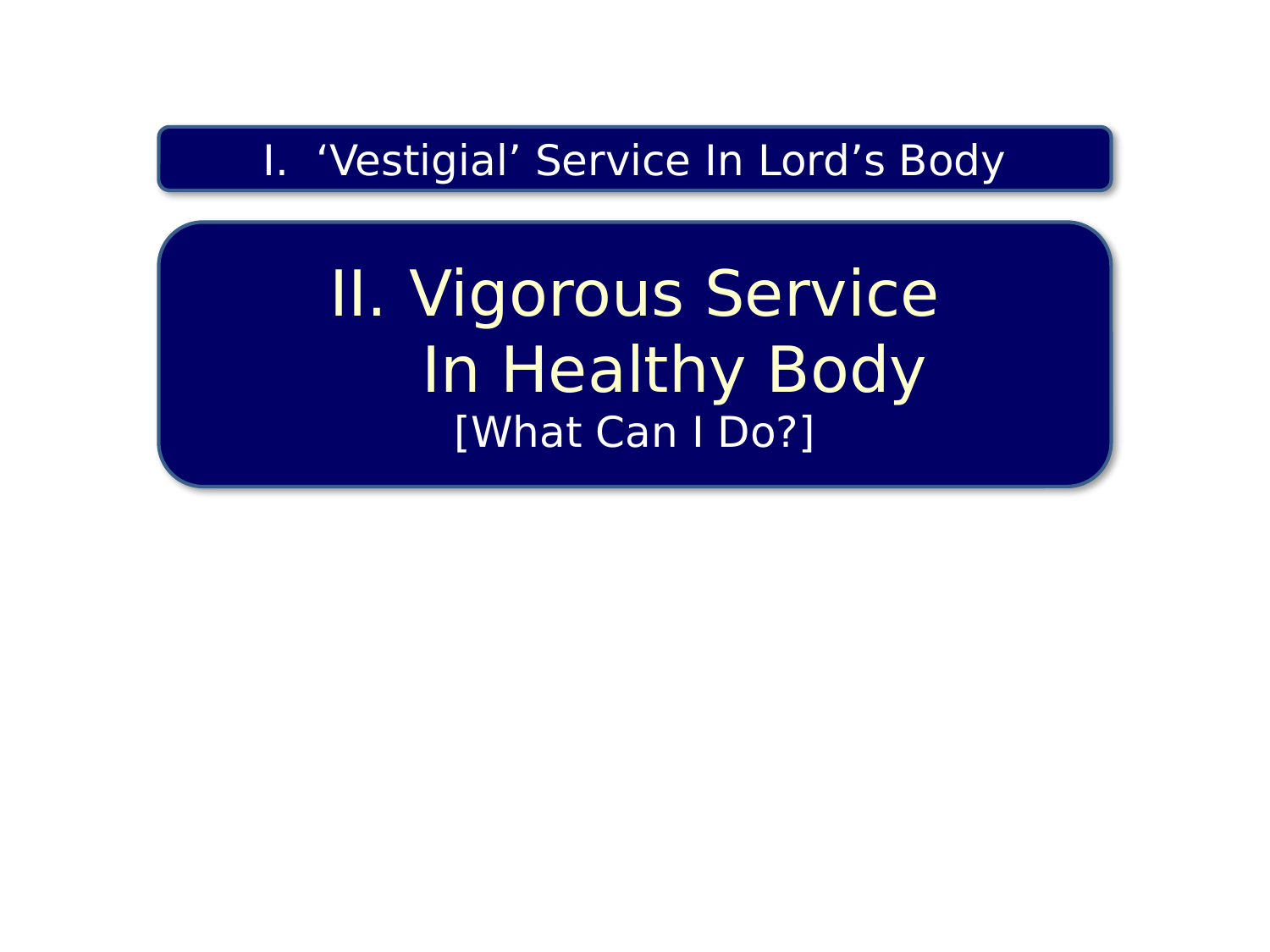

I.  ‘Vestigial’ Service In Lord’s Body
Vigorous Service
In Healthy Body
[What Can I Do?]